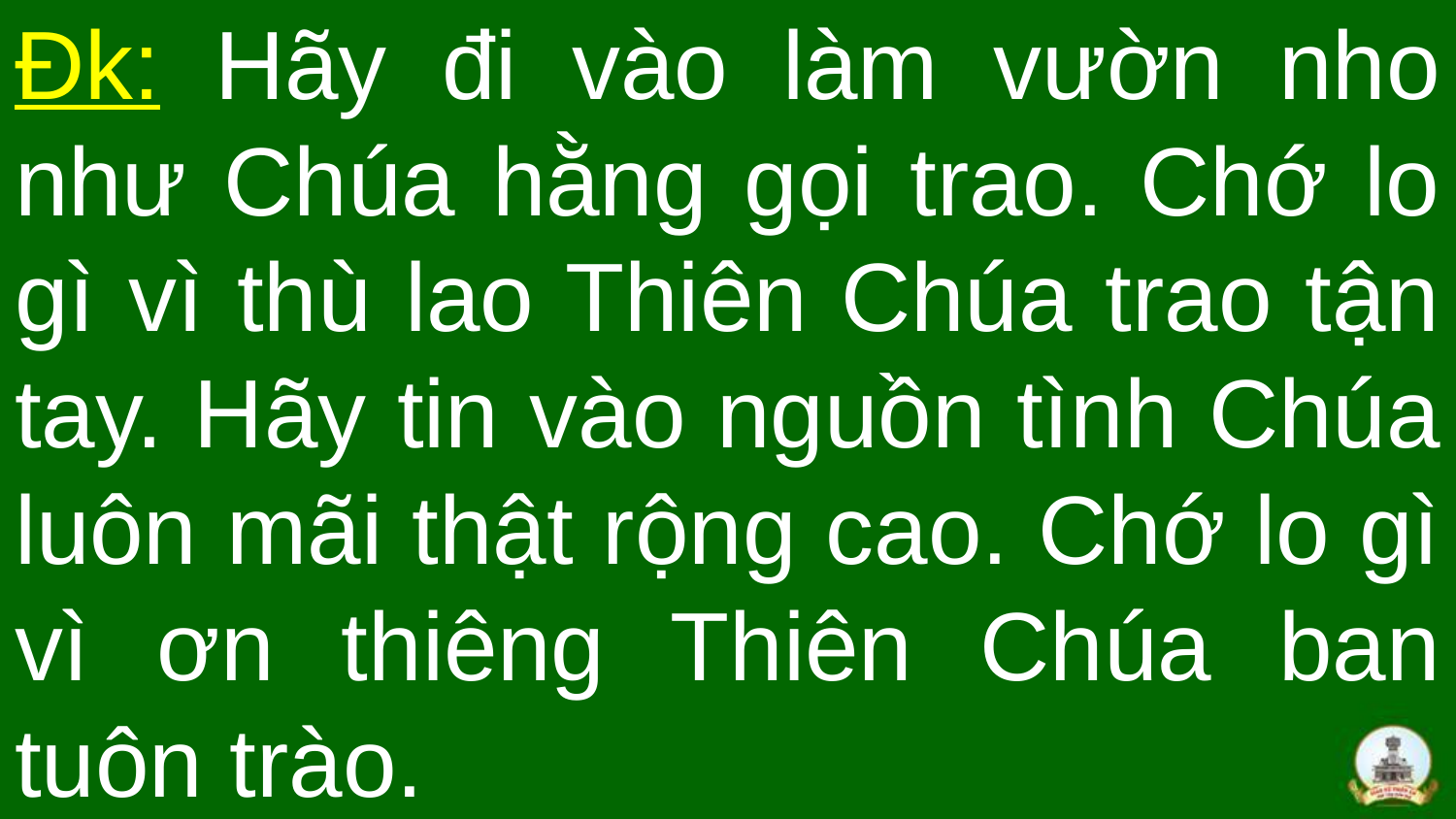

# Đk: Hãy đi vào làm vườn nho như Chúa hằng gọi trao. Chớ lo gì vì thù lao Thiên Chúa trao tận tay. Hãy tin vào nguồn tình Chúa luôn mãi thật rộng cao. Chớ lo gì vì ơn thiêng Thiên Chúa ban tuôn trào.